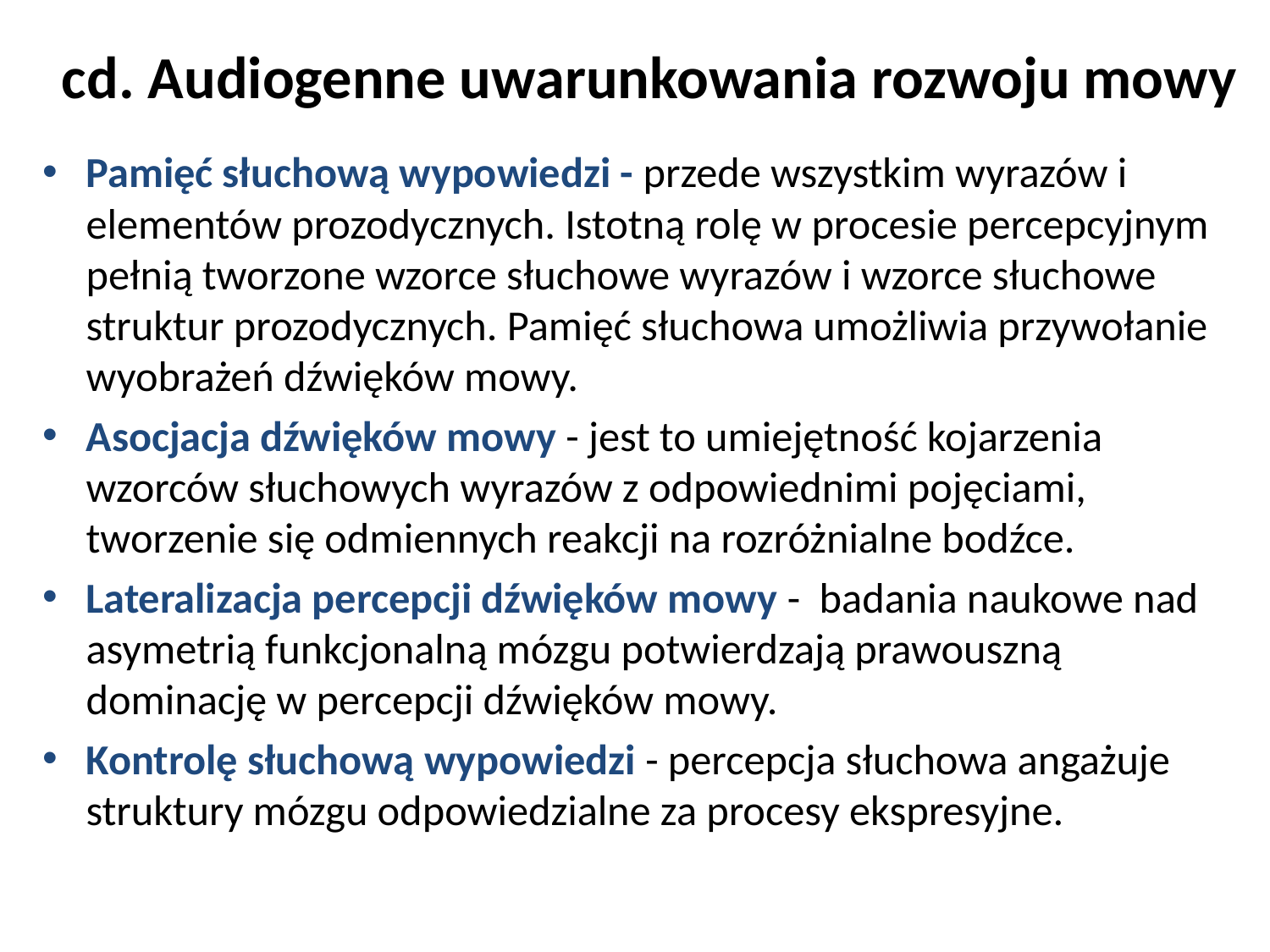

# cd. Audiogenne uwarunkowania rozwoju mowy
Pamięć słuchową wypowiedzi - przede wszystkim wyrazów i elementów prozodycznych. Istotną rolę w procesie percepcyjnym pełnią tworzone wzorce słuchowe wyrazów i wzorce słuchowe struktur prozodycznych. Pamięć słuchowa umożliwia przywołanie wyobrażeń dźwięków mowy.
Asocjacja dźwięków mowy - jest to umiejętność kojarzenia wzorców słuchowych wyrazów z odpowiednimi pojęciami, tworzenie się odmiennych reakcji na rozróżnialne bodźce.
Lateralizacja percepcji dźwięków mowy -  badania naukowe nad asymetrią funkcjonalną mózgu potwierdzają prawouszną dominację w percepcji dźwięków mowy.
Kontrolę słuchową wypowiedzi - percepcja słuchowa angażuje struktury mózgu odpowiedzialne za procesy ekspresyjne.